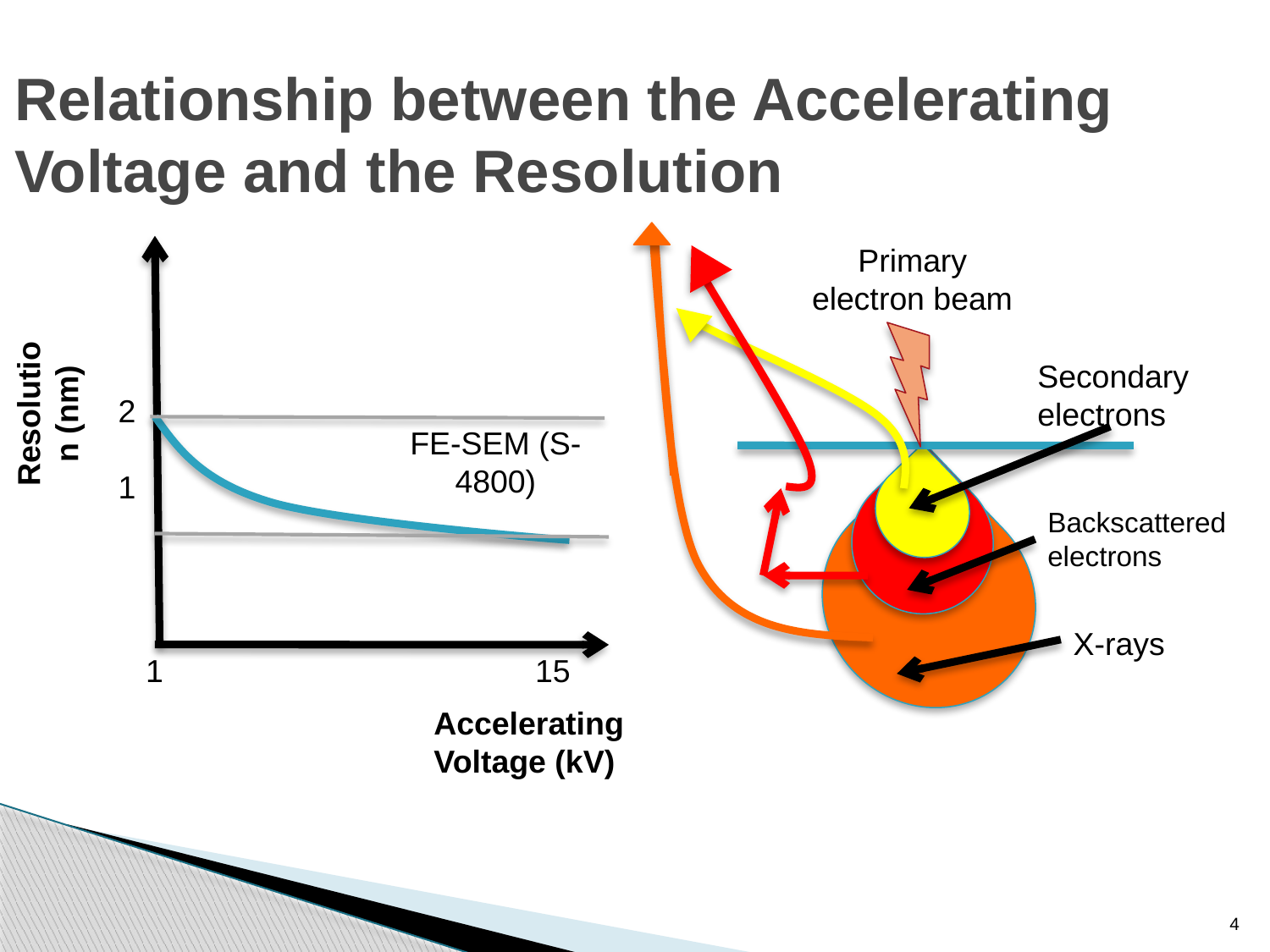

# Relationship between the Accelerating Voltage and the Resolution

Primary electron beam

Secondary electrons

Backscattered electrons
X-rays

2

1
Resolution (nm)

  1                                          15
Accelerating Voltage (kV)
FE-SEM (S-4800)
4